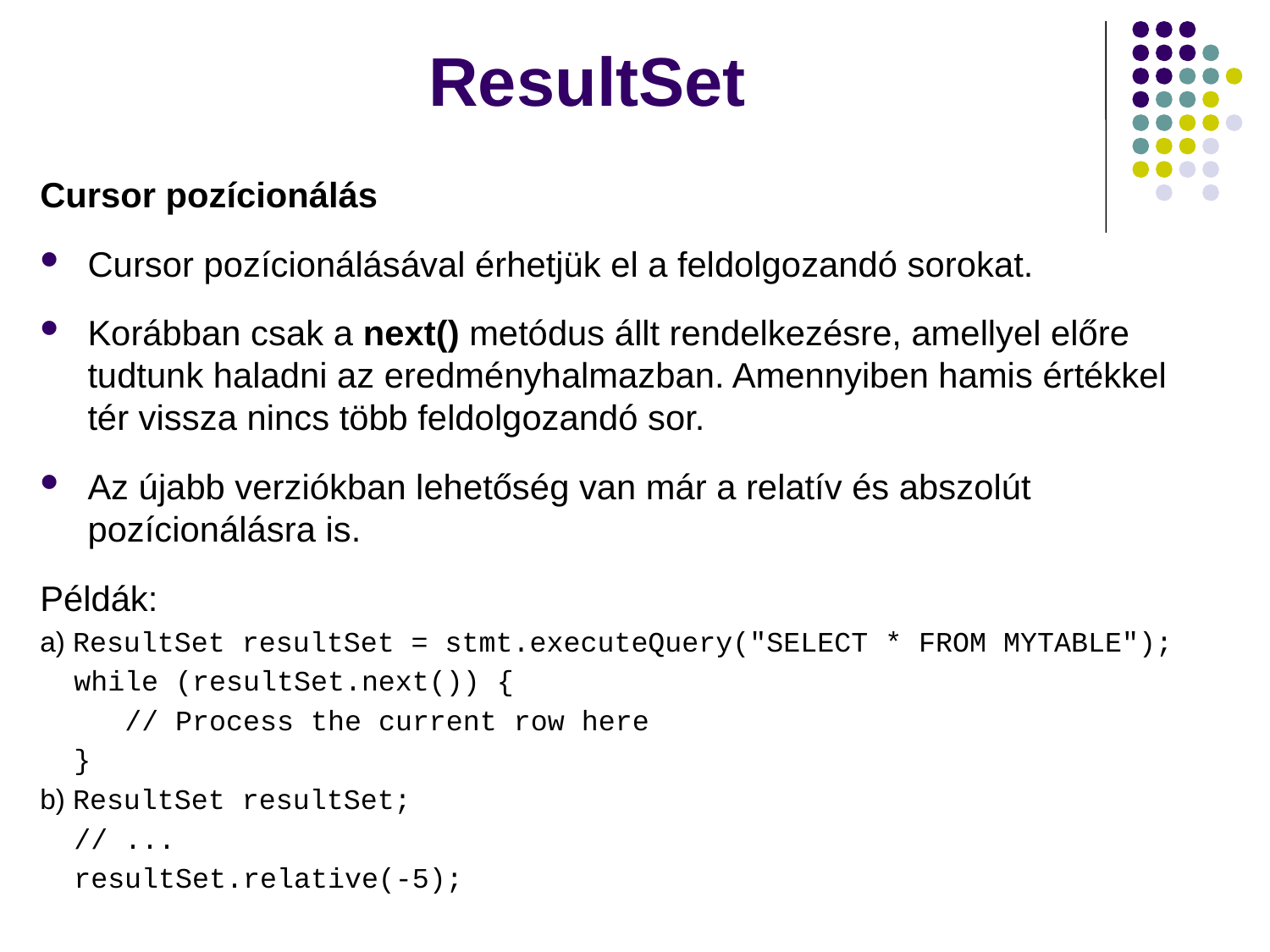

# ResultSet
Cursor pozícionálás

Cursor pozícionálásával érhetjük el a feldolgozandó sorokat.

Korábban csak a next() metódus állt rendelkezésre, amellyel előre tudtunk haladni az eredményhalmazban. Amennyiben hamis értékkel tér vissza nincs több feldolgozandó sor.

Az újabb verziókban lehetőség van már a relatív és abszolút pozícionálásra is.

Példák:
a) ResultSet resultSet = stmt.executeQuery("SELECT * FROM MYTABLE");
  while (resultSet.next()) {
     // Process the current row here
  }
b) ResultSet resultSet;
  // ...
  resultSet.relative(-5);